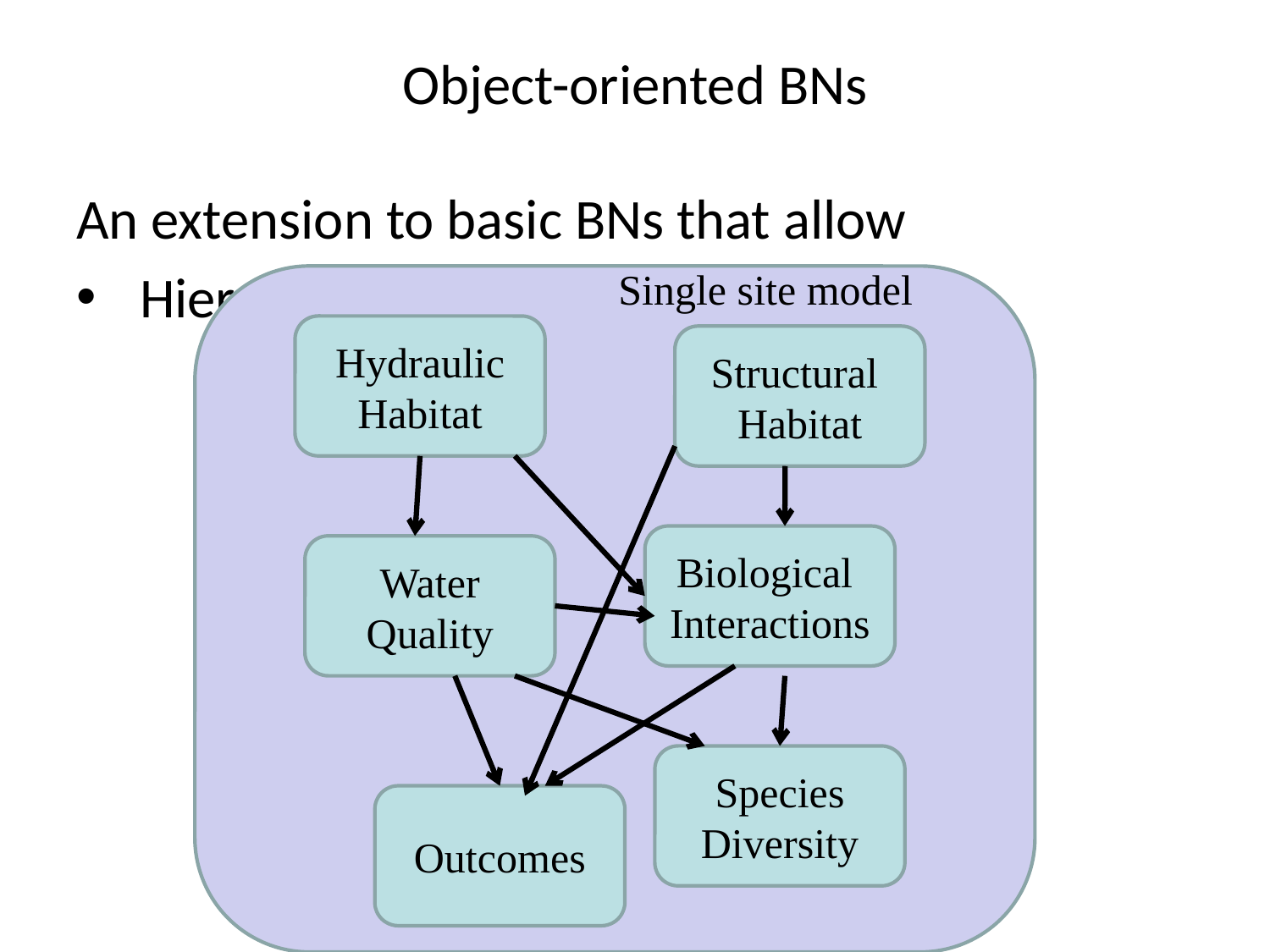

# Object-oriented BNs
An extension to basic BNs that allow
HieracFor hierarchical decomposition
Single site model

Hydraulic Habitat
Structural
Habitat
Biological
Interactions
Water Quality
Species Diversity
Outcomes